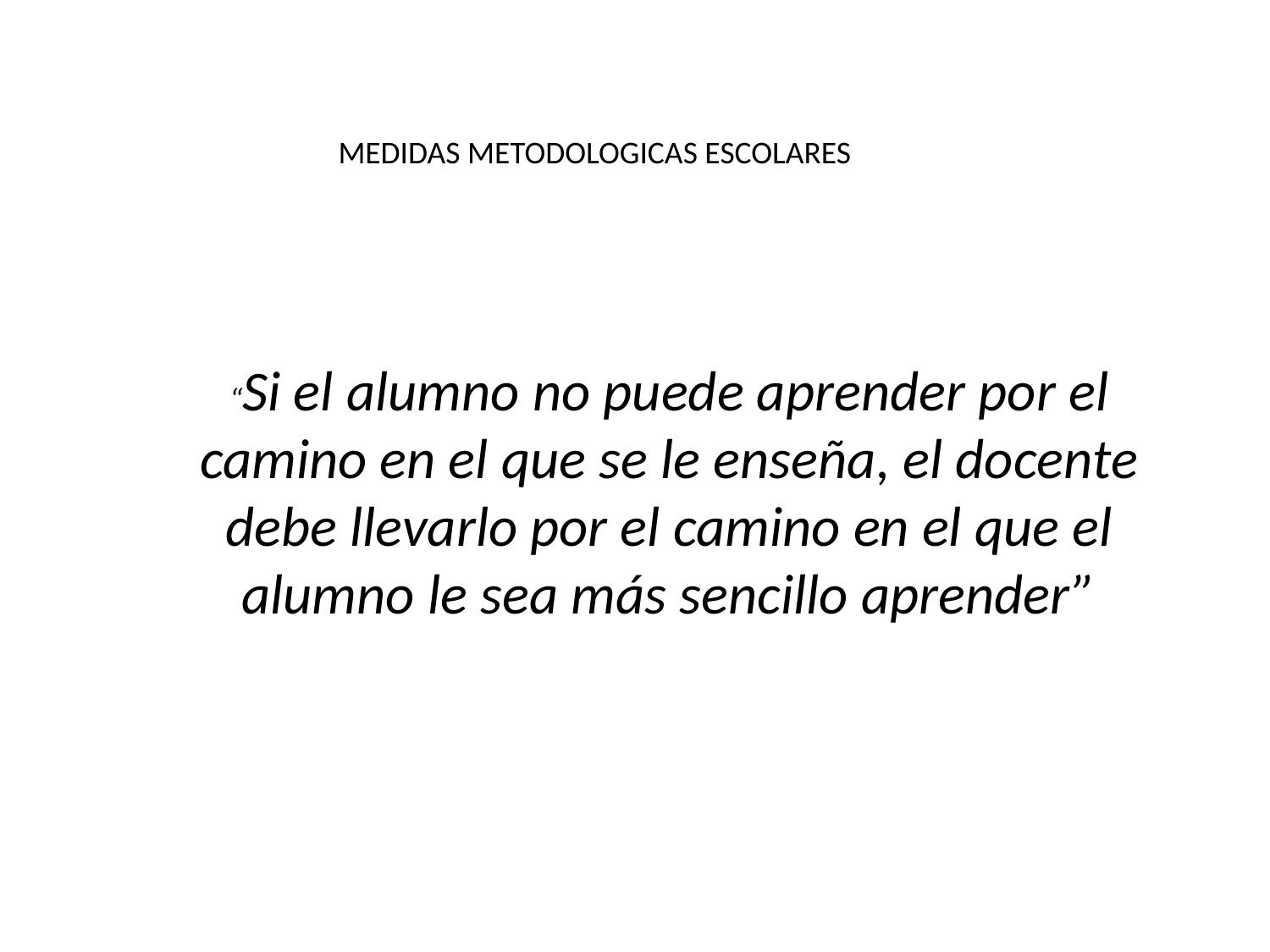

MEDIDAS METODOLOGICAS ESCOLARES

“Si el alumno no puede aprender por el camino en el que se le enseña, el docente debe llevarlo por el camino en el que el alumno le sea más sencillo aprender”